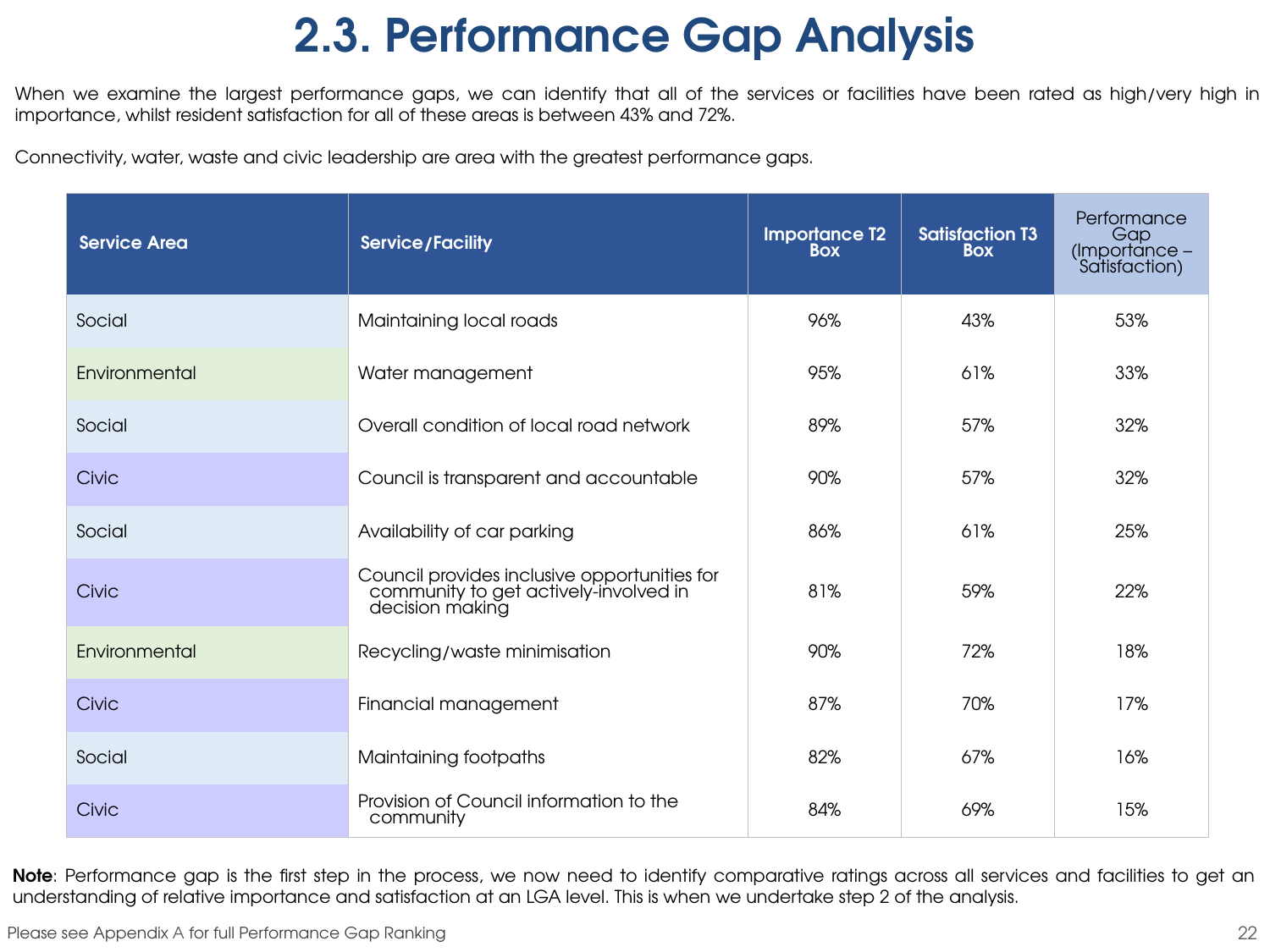

2.3. Performance Gap Analysis
When we examine the largest performance gaps, we can identify that all of the services or facilities have been rated as high/very high in importance, whilst resident satisfaction for all of these areas is between 43% and 72%.

Connectivity, water, waste and civic leadership are area with the greatest performance gaps.
| Service Area | Service/Facility | Importance T2 Box | Satisfaction T3 Box | Performance Gap (Importance – Satisfaction) |
| --- | --- | --- | --- | --- |
| Social | Maintaining local roads | 96% | 43% | 53% |
| Environmental | Water management | 95% | 61% | 33% |
| Social | Overall condition of local road network | 89% | 57% | 32% |
| Civic | Council is transparent and accountable | 90% | 57% | 32% |
| Social | Availability of car parking | 86% | 61% | 25% |
| Civic | Council provides inclusive opportunities for community to get actively-involved in decision making | 81% | 59% | 22% |
| Environmental | Recycling/waste minimisation | 90% | 72% | 18% |
| Civic | Financial management | 87% | 70% | 17% |
| Social | Maintaining footpaths | 82% | 67% | 16% |
| Civic | Provision of Council information to the community | 84% | 69% | 15% |

Note: Performance gap is the first step in the process, we now need to identify comparative ratings across all services and facilities to get an understanding of relative importance and satisfaction at an LGA level. This is when we undertake step 2 of the analysis.
Please see Appendix A for full Performance Gap Ranking